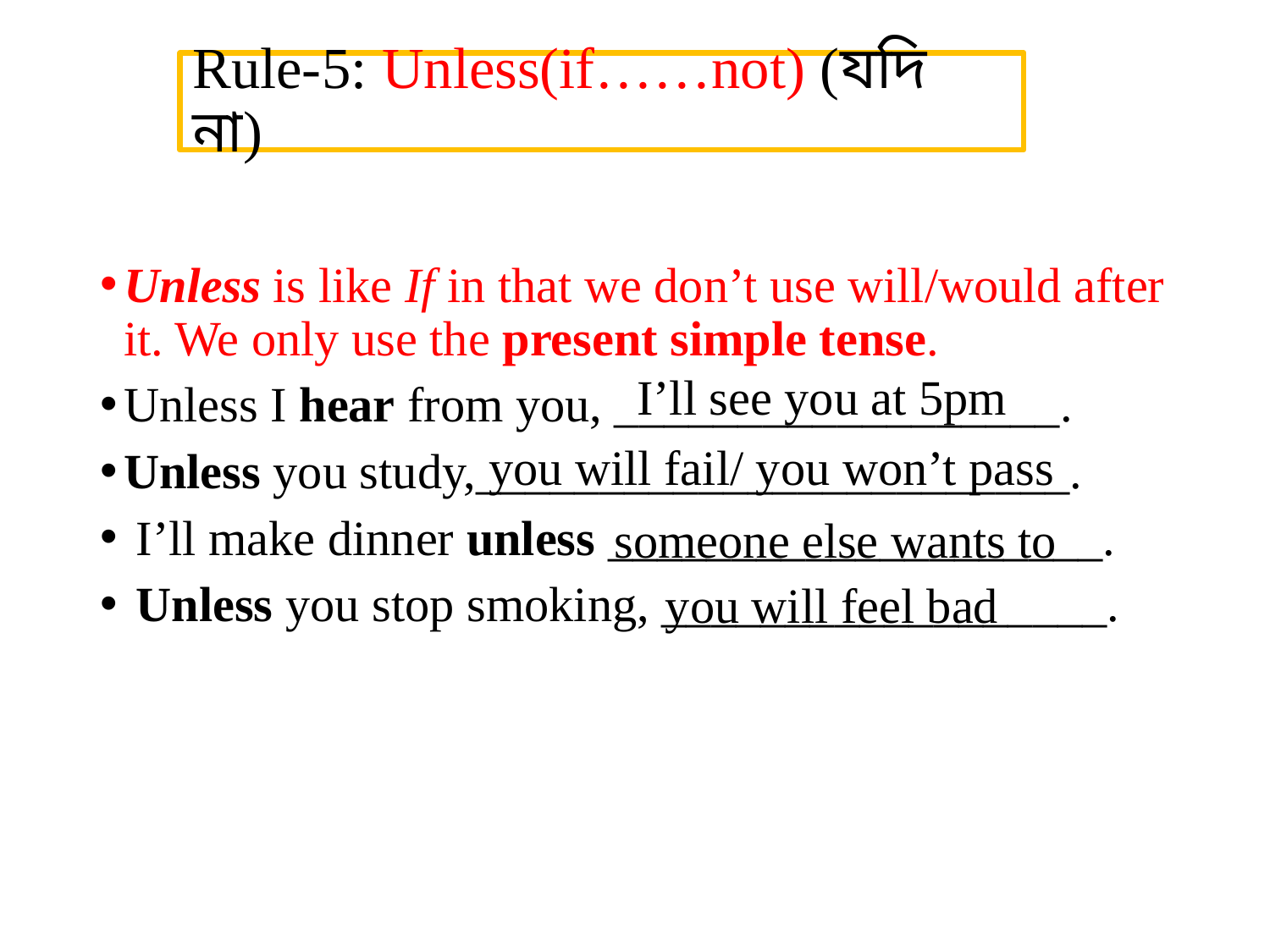

# Rule-5: Unless(if……not) (যদি না)
Unless is like If in that we don’t use will/would after it. We only use the present simple tense.
Unless I hear from you, __________________.
Unless you study,________________________.
 I’ll make dinner unless ____________________.
 Unless you stop smoking, __________________.
I’ll see you at 5pm
you will fail/ you won’t pass
someone else wants to
you will feel bad